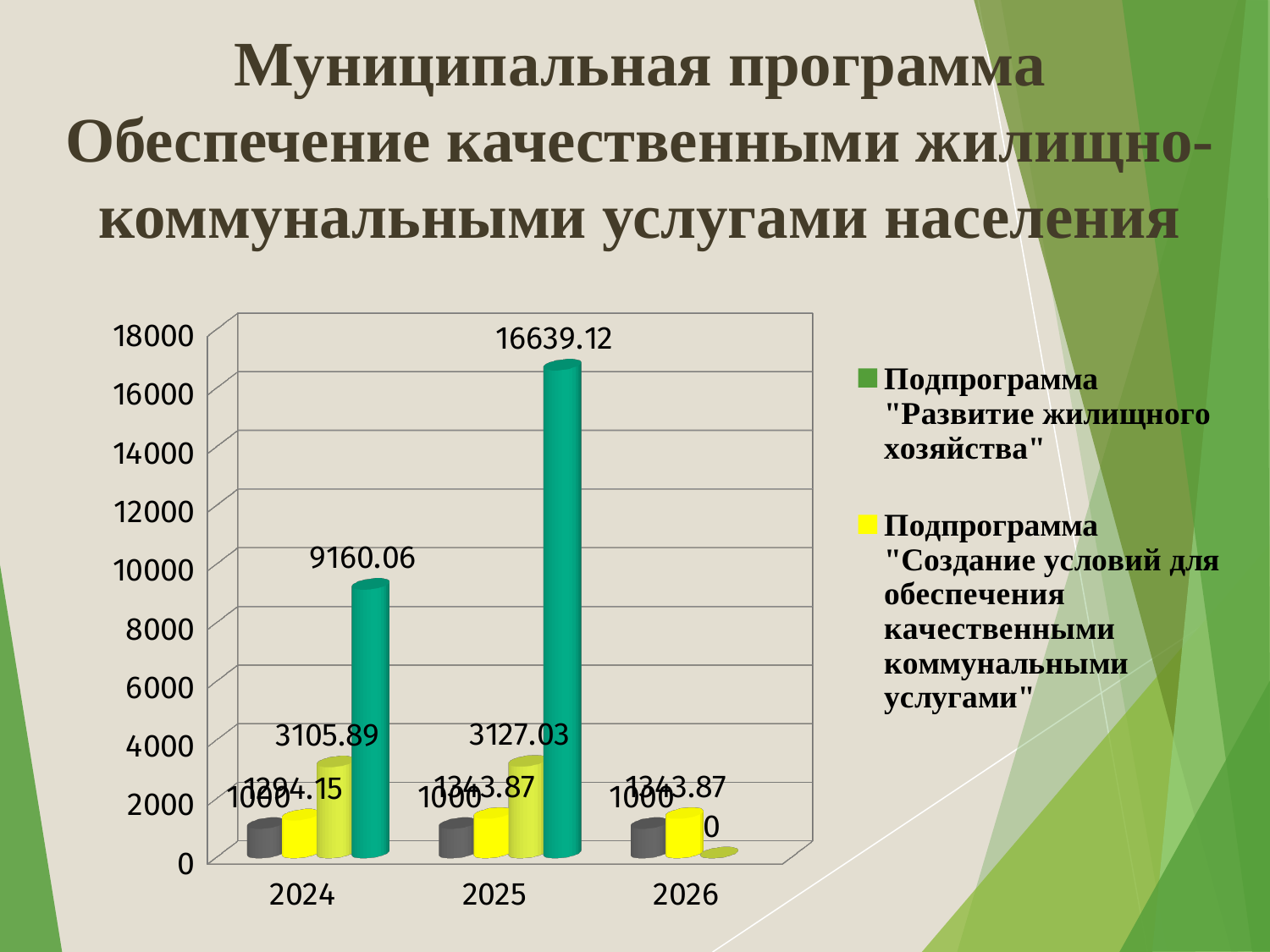

# Муниципальная программа Обеспечение качественными жилищно-коммунальными услугами населения

[unsupported chart]